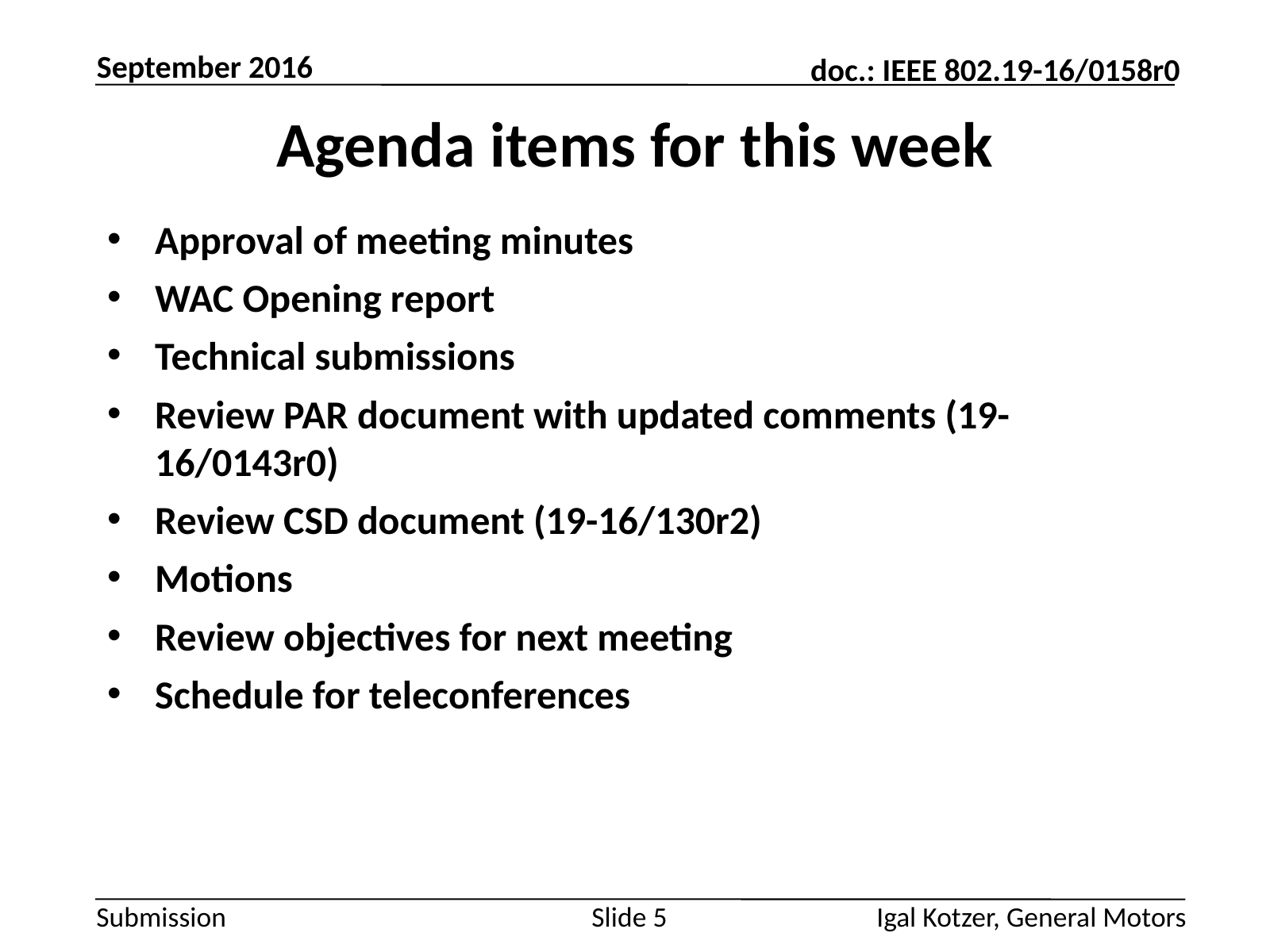

September 2016
# Agenda items for this week
Approval of meeting minutes
WAC Opening report
Technical submissions
Review PAR document with updated comments (19-16/0143r0)
Review CSD document (19-16/130r2)
Motions
Review objectives for next meeting
Schedule for teleconferences
Igal Kotzer, General Motors
Slide 5